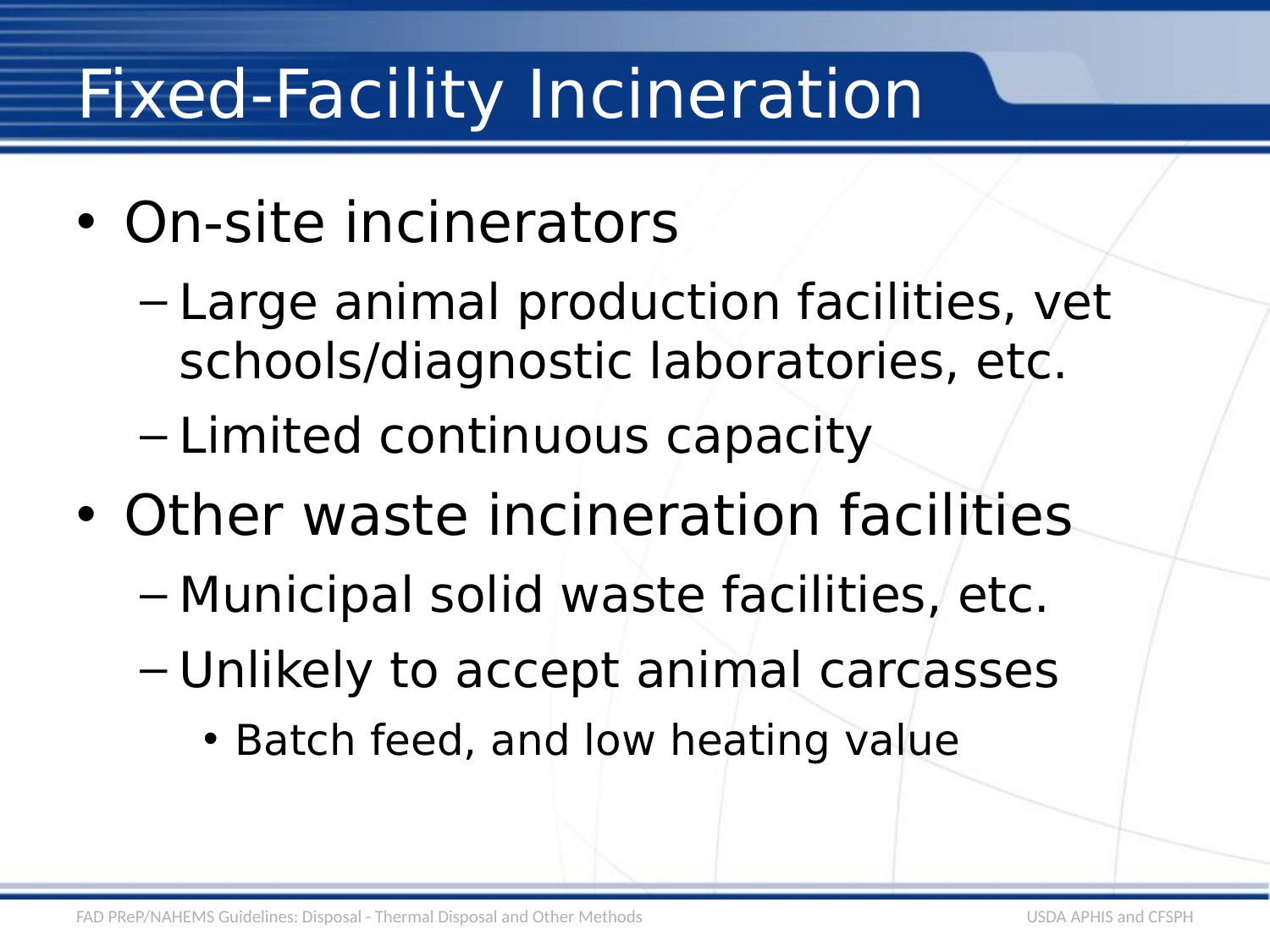

# Fixed-Facility Incineration
On-site incinerators
Large animal production facilities, vet schools/diagnostic laboratories, etc.
Limited continuous capacity
Other waste incineration facilities
Municipal solid waste facilities, etc.
Unlikely to accept animal carcasses
Batch feed, and low heating value
FAD PReP/NAHEMS Guidelines: Disposal - Thermal Disposal and Other Methods
USDA APHIS and CFSPH